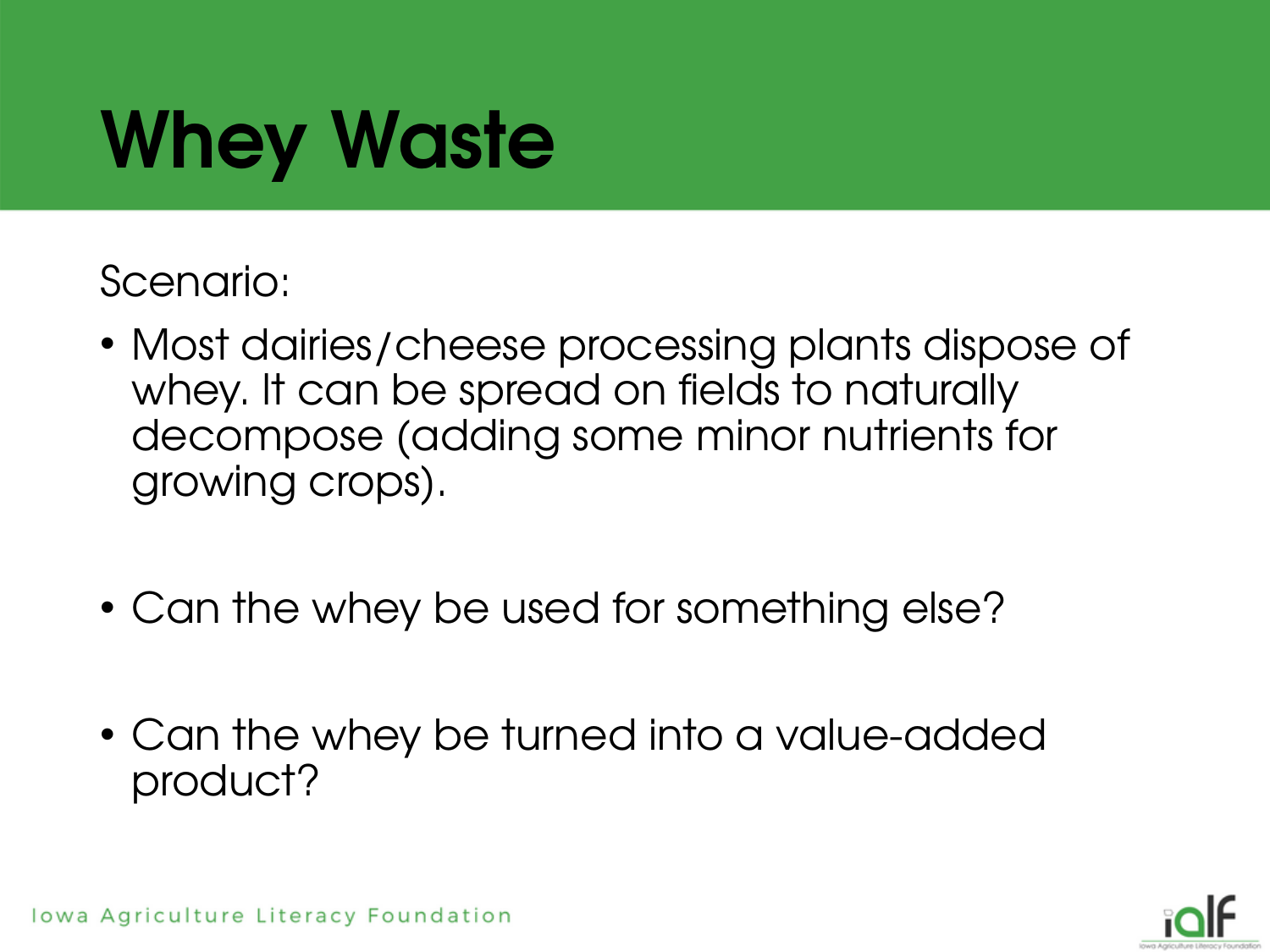

# Whey Waste
Scenario:
Most dairies/cheese processing plants dispose of whey. It can be spread on fields to naturally decompose (adding some minor nutrients for growing crops).

Can the whey be used for something else?

Can the whey be turned into a value-added product?